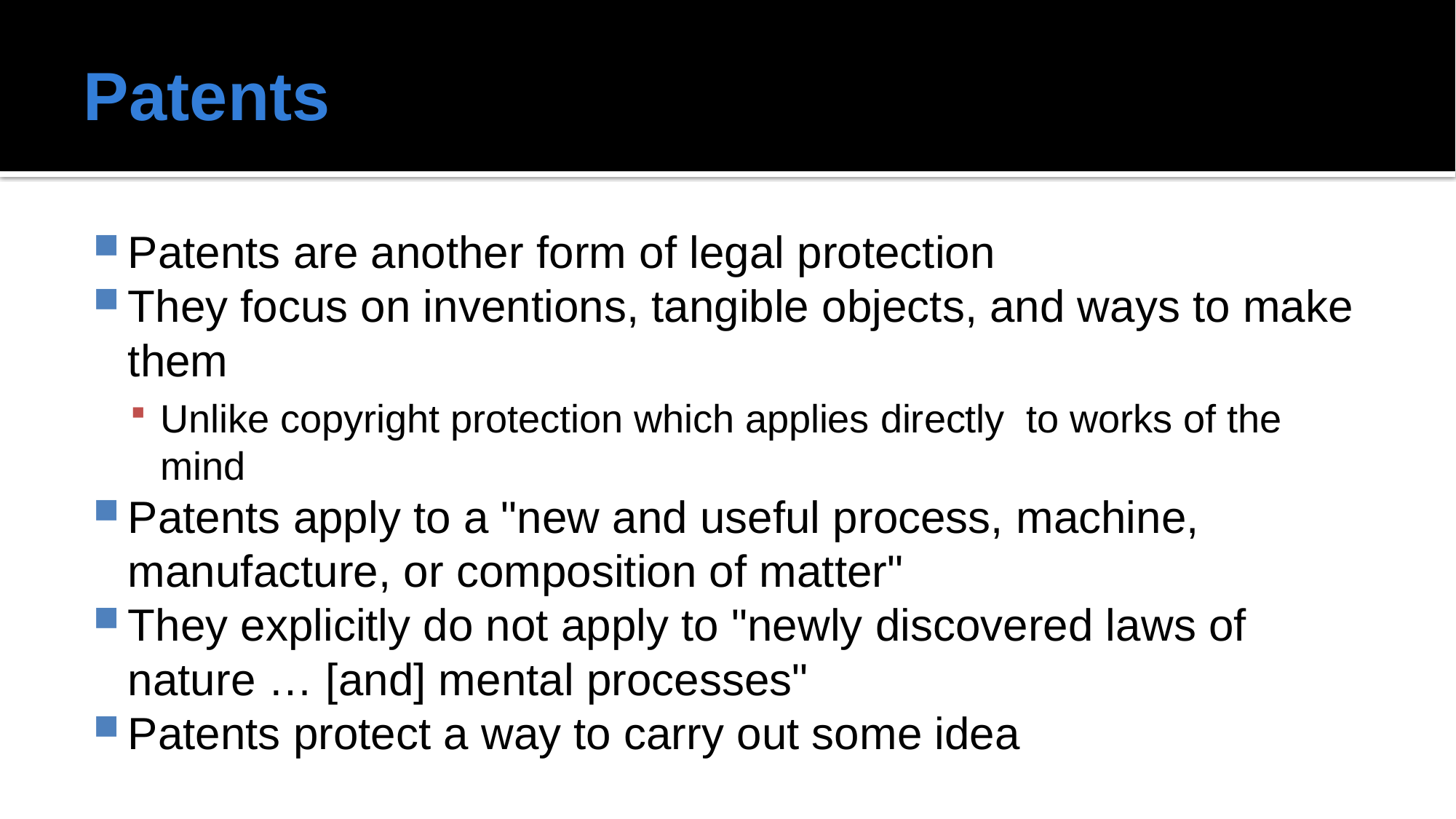

# Patents
Patents are another form of legal protection
They focus on inventions, tangible objects, and ways to make them
Unlike copyright protection which applies directly  to works of the mind
Patents apply to a "new and useful process, machine, manufacture, or composition of matter"
They explicitly do not apply to "newly discovered laws of nature … [and] mental processes"
Patents protect a way to carry out some idea